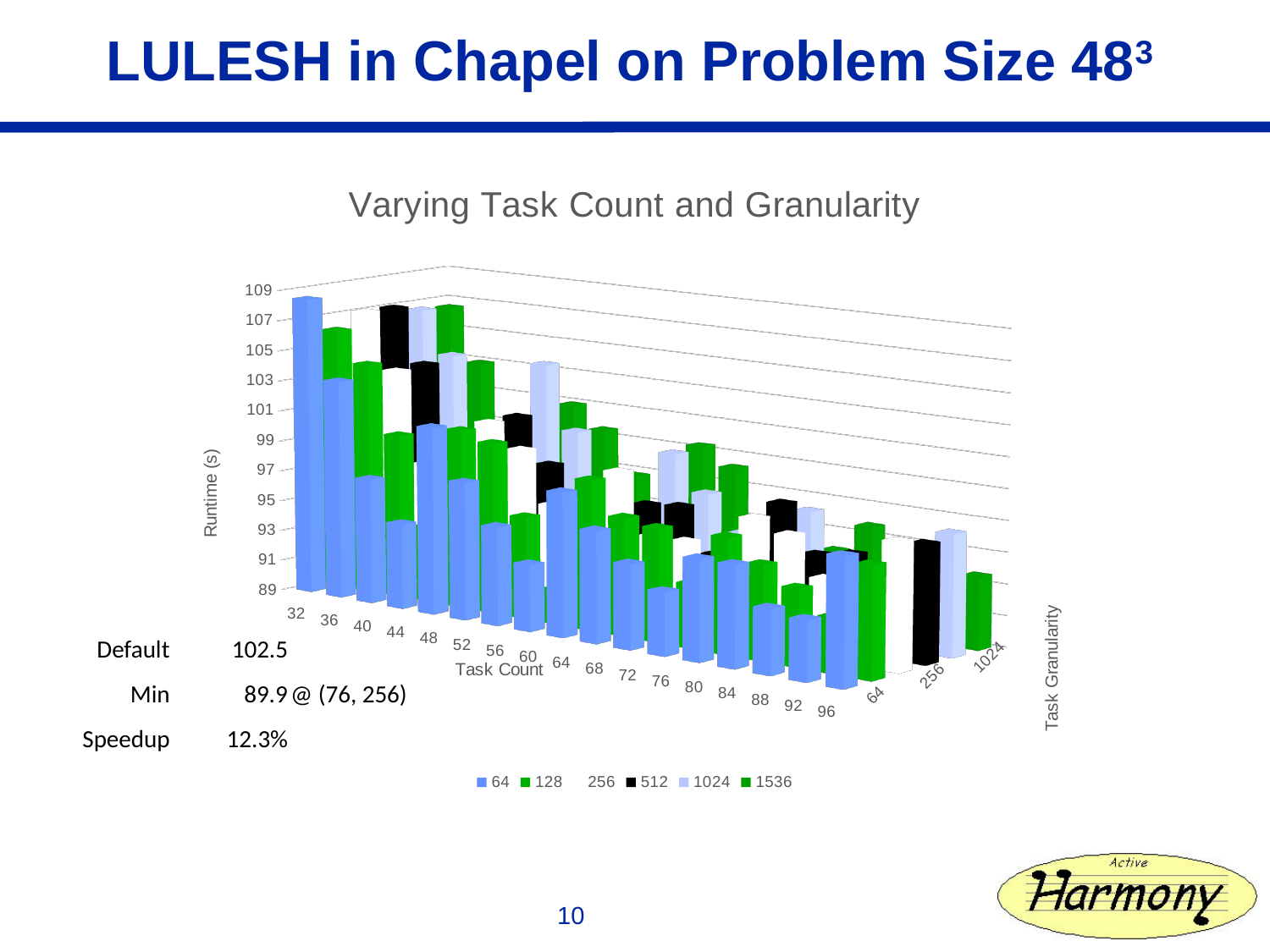

LULESH in Chapel on Problem Size 483

[unsupported chart]

| Default | 102.5 |  |
| --- | --- | --- |
| Min | 89.9 | @ (76, 256) |
| Speedup | 12.3% |  |